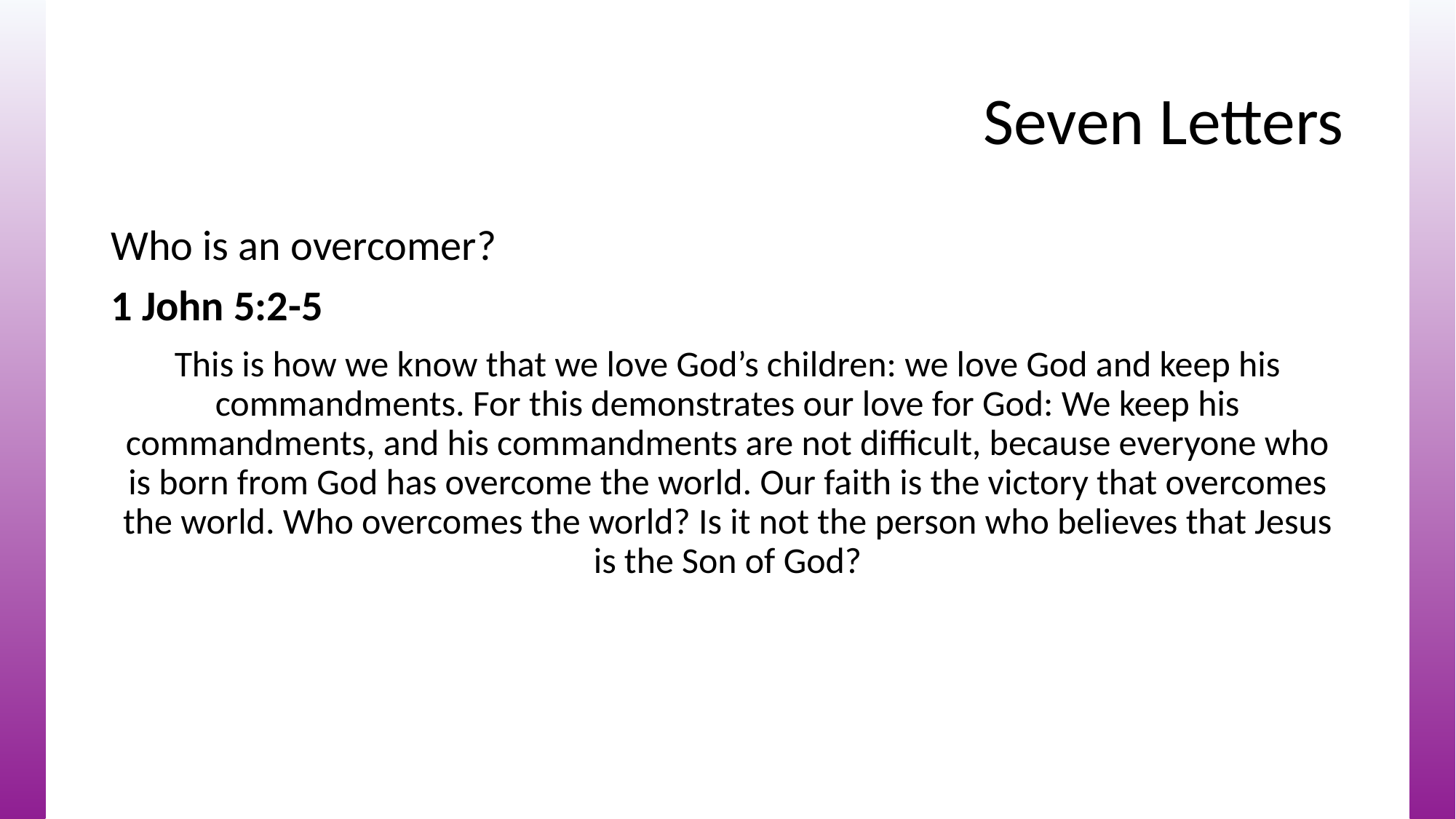

# Seven Letters
Who is an overcomer?
1 John 5:2-5
This is how we know that we love God’s children: we love God and keep his commandments. For this demonstrates our love for God: We keep his commandments, and his commandments are not difficult, because everyone who is born from God has overcome the world. Our faith is the victory that overcomes the world. Who overcomes the world? Is it not the person who believes that Jesus is the Son of God?